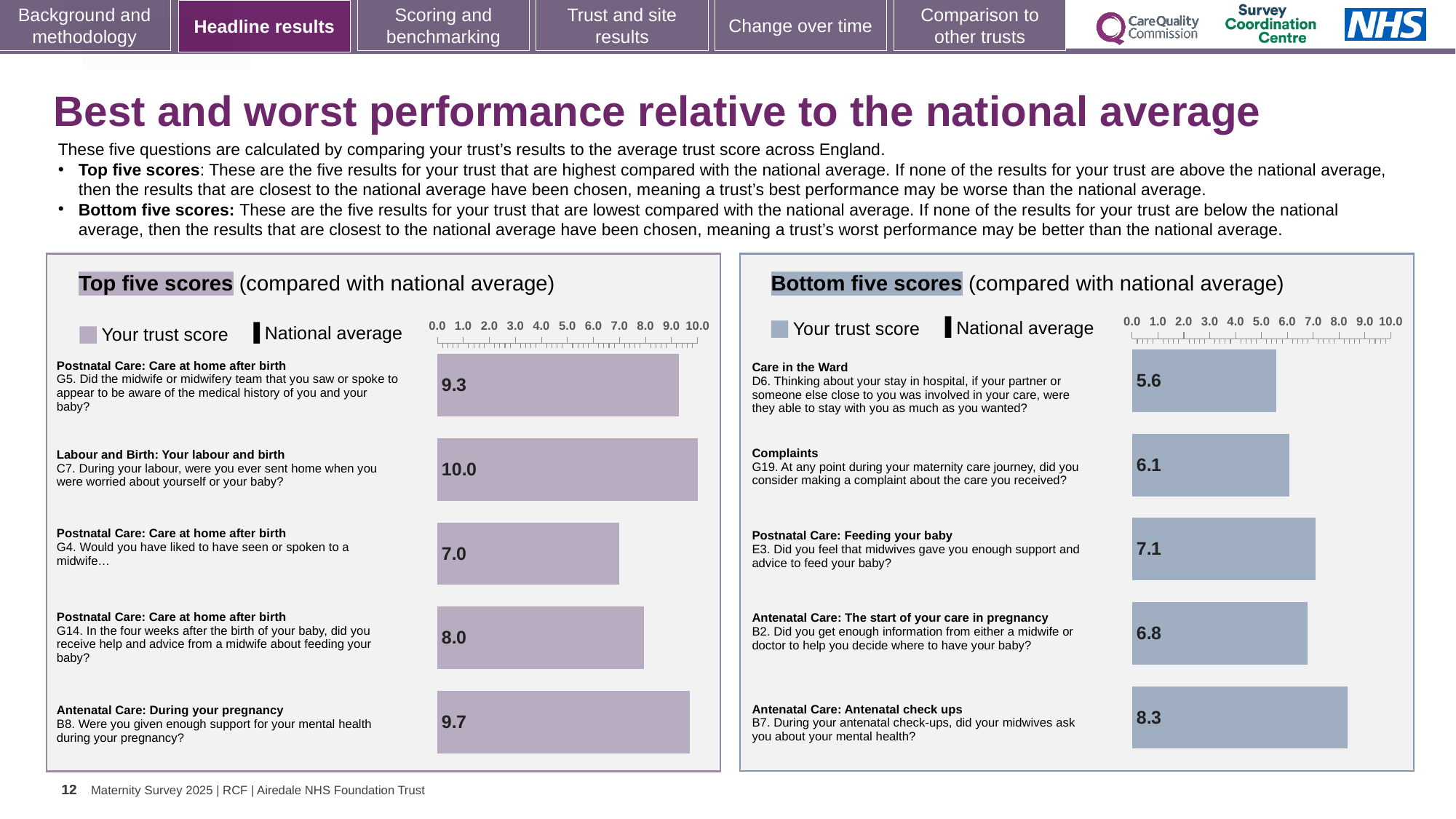

# Best and worst performance relative to the national average
These five questions are calculated by comparing your trust’s results to the average trust score across England.
Top five scores: These are the five results for your trust that are highest compared with the national average. If none of the results for your trust are above the national average, then the results that are closest to the national average have been chosen, meaning a trust’s best performance may be worse than the national average.
Bottom five scores: These are the five results for your trust that are lowest compared with the national average. If none of the results for your trust are below the national average, then the results that are closest to the national average have been chosen, meaning a trust’s worst performance may be better than the national average.

### Chart

| Category | Trust score | National average |
|---|---|---|
|  | 5.587168438793591 | 7.388274623833419 |
|  | 6.072045831272185 | 6.504779066397322 |
|  | 7.096523309739482 | 7.447417661936443 |
|  | 6.781208647786085 | 7.098412110998328 |
|  | 8.336175673645172 | 8.633726128989599 |

### Chart

| Category | Trust score | National average |
|---|---|---|
|  | 9.293980481578052 | 7.77733803629453 |
|  | 10.0 | 9.125853991952354 |
|  | 7.003934513661032 | 6.153022507697577 |
|  | 7.951752988629537 | 7.139863731143797 |
|  | 9.6965444518967 | 8.973624836736738 |
Bottom five scores (compared with national average)
Top five scores (compared with national average)
National average
Your trust score

National average
Your trust score

| Postnatal Care: Care at home after birth G5. Did the midwife or midwifery team that you saw or spoke to appear to be aware of the medical history of you and your baby? |
| --- |
| Labour and Birth: Your labour and birth C7. During your labour, were you ever sent home when you were worried about yourself or your baby? |
| Postnatal Care: Care at home after birth G4. Would you have liked to have seen or spoken to a midwife… |
| Postnatal Care: Care at home after birth G14. In the four weeks after the birth of your baby, did you receive help and advice from a midwife about feeding your baby? |
| Antenatal Care: During your pregnancy B8. Were you given enough support for your mental health during your pregnancy? |
| Care in the Ward D6. Thinking about your stay in hospital, if your partner or someone else close to you was involved in your care, were they able to stay with you as much as you wanted? |
| --- |
| Complaints G19. At any point during your maternity care journey, did you consider making a complaint about the care you received? |
| Postnatal Care: Feeding your baby E3. Did you feel that midwives gave you enough support and advice to feed your baby? |
| Antenatal Care: The start of your care in pregnancy B2. Did you get enough information from either a midwife or doctor to help you decide where to have your baby? |
| Antenatal Care: Antenatal check ups B7. During your antenatal check-ups, did your midwives ask you about your mental health? |
12
12